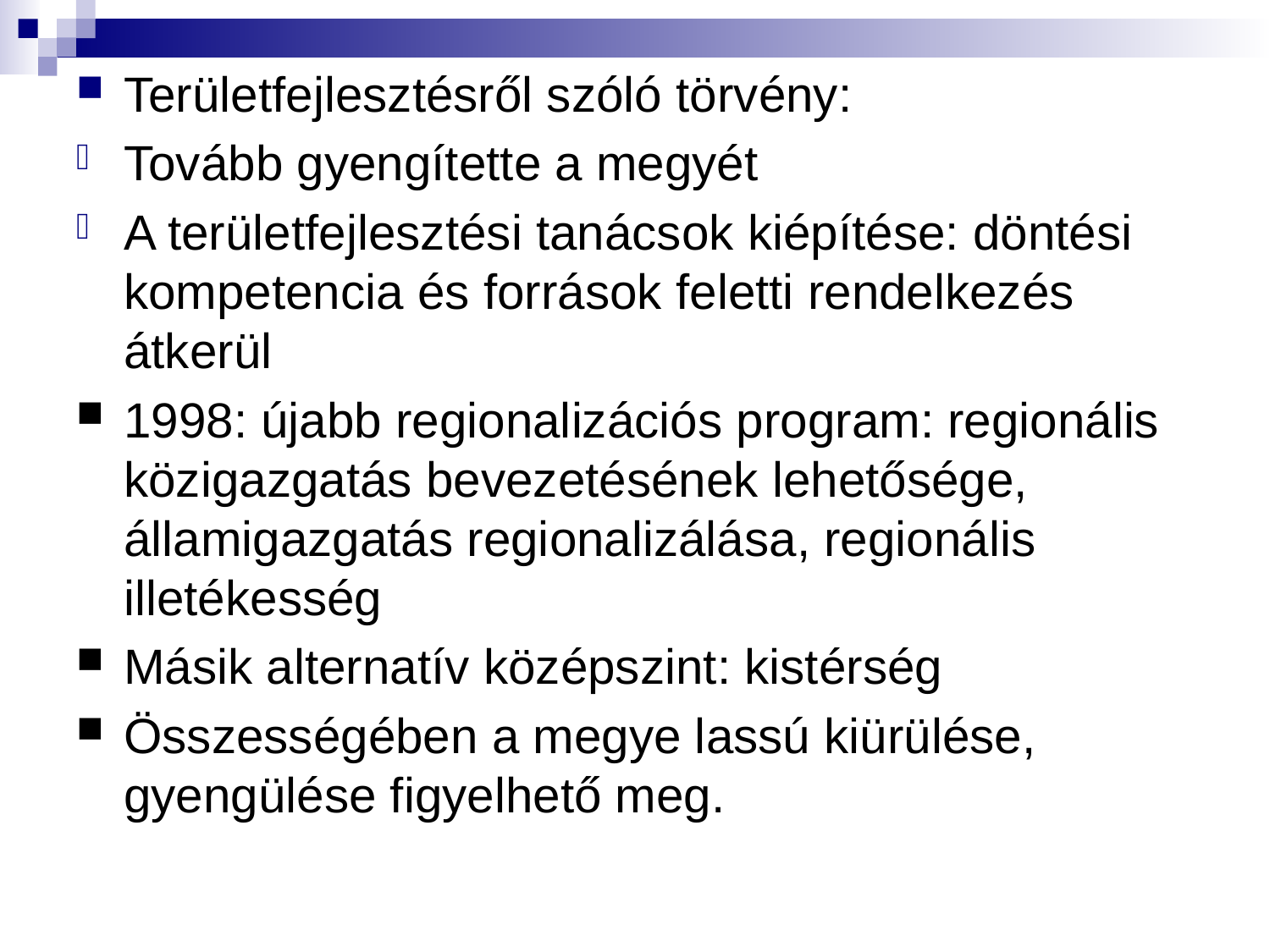

Területfejlesztésről szóló törvény:
Tovább gyengítette a megyét
A területfejlesztési tanácsok kiépítése: döntési kompetencia és források feletti rendelkezés átkerül
1998: újabb regionalizációs program: regionális közigazgatás bevezetésének lehetősége, államigazgatás regionalizálása, regionális illetékesség
Másik alternatív középszint: kistérség
Összességében a megye lassú kiürülése, gyengülése figyelhető meg.